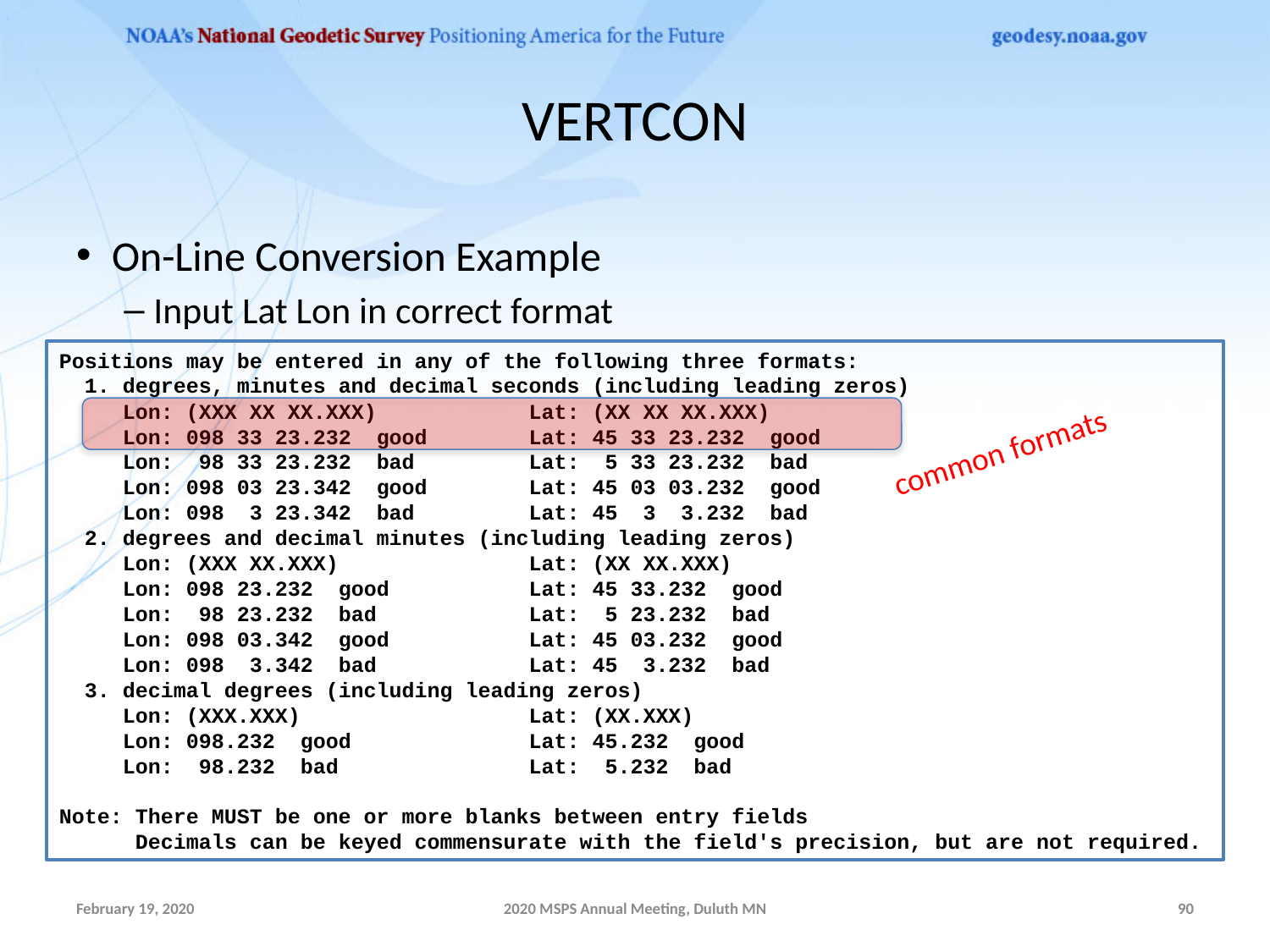

# VERTCON
On-Line Conversion Example
Input Lat Lon in correct format

Positions may be entered in any of the following three formats:
  1. degrees, minutes and decimal seconds (including leading zeros)
     Lon: (XXX XX XX.XXX)            Lat: (XX XX XX.XXX)
     Lon: 098 33 23.232  good        Lat: 45 33 23.232  good
     Lon:  98 33 23.232  bad         Lat:  5 33 23.232  bad
     Lon: 098 03 23.342  good        Lat: 45 03 03.232  good
     Lon: 098  3 23.342  bad         Lat: 45  3  3.232  bad
  2. degrees and decimal minutes (including leading zeros)
     Lon: (XXX XX.XXX)               Lat: (XX XX.XXX)
     Lon: 098 23.232  good           Lat: 45 33.232  good
     Lon:  98 23.232  bad            Lat:  5 23.232  bad
     Lon: 098 03.342  good           Lat: 45 03.232  good
     Lon: 098  3.342  bad            Lat: 45  3.232  bad
  3. decimal degrees (including leading zeros)
     Lon: (XXX.XXX)                  Lat: (XX.XXX)
     Lon: 098.232  good              Lat: 45.232  good
     Lon:  98.232  bad               Lat:  5.232  bad

Note: There MUST be one or more blanks between entry fields
      Decimals can be keyed commensurate with the field's precision, but are not required.

common formats
February 19, 2020
2020 MSPS Annual Meeting, Duluth MN
90